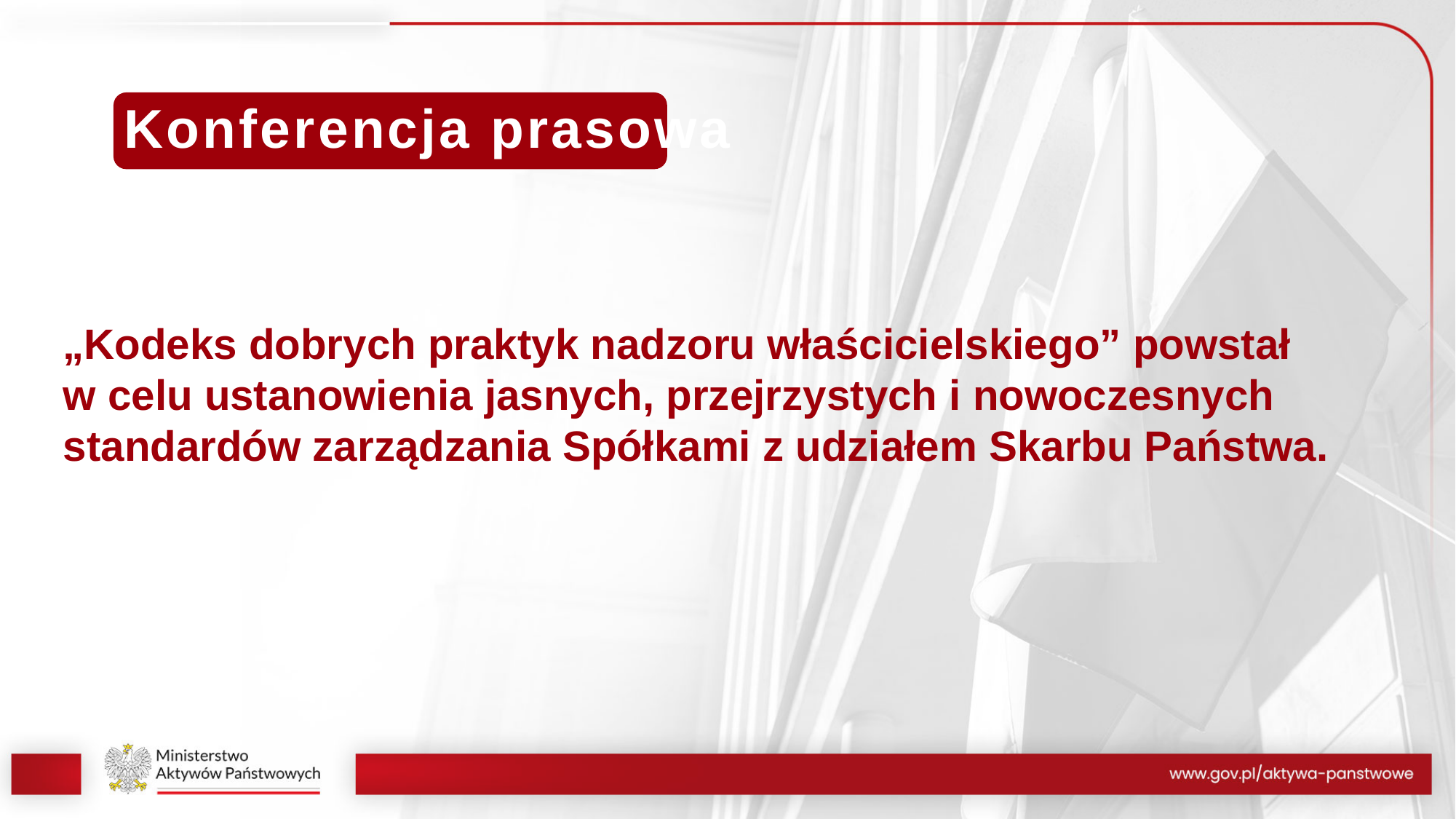

Konferencja prasowa

„Kodeks dobrych praktyk nadzoru właścicielskiego” powstał
w celu ustanowienia jasnych, przejrzystych i nowoczesnych standardów zarządzania Spółkami z udziałem Skarbu Państwa.